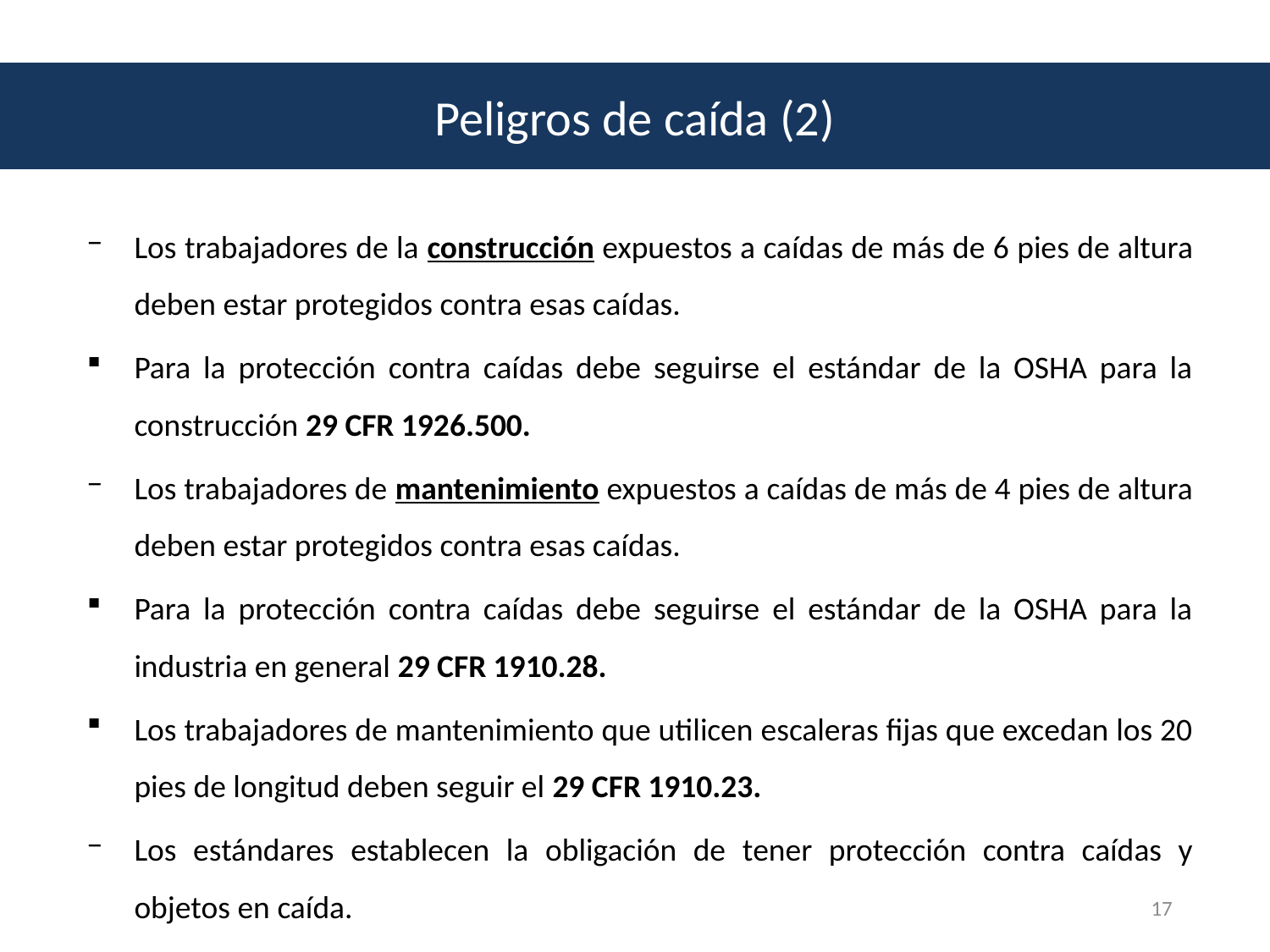

Peligros de caída (2)
Los trabajadores de la construcción expuestos a caídas de más de 6 pies de altura deben estar protegidos contra esas caídas.
Para la protección contra caídas debe seguirse el estándar de la OSHA para la construcción 29 CFR 1926.500.
Los trabajadores de mantenimiento expuestos a caídas de más de 4 pies de altura deben estar protegidos contra esas caídas.
Para la protección contra caídas debe seguirse el estándar de la OSHA para la industria en general 29 CFR 1910.28.
Los trabajadores de mantenimiento que utilicen escaleras fijas que excedan los 20 pies de longitud deben seguir el 29 CFR 1910.23.
Los estándares establecen la obligación de tener protección contra caídas y objetos en caída.

17